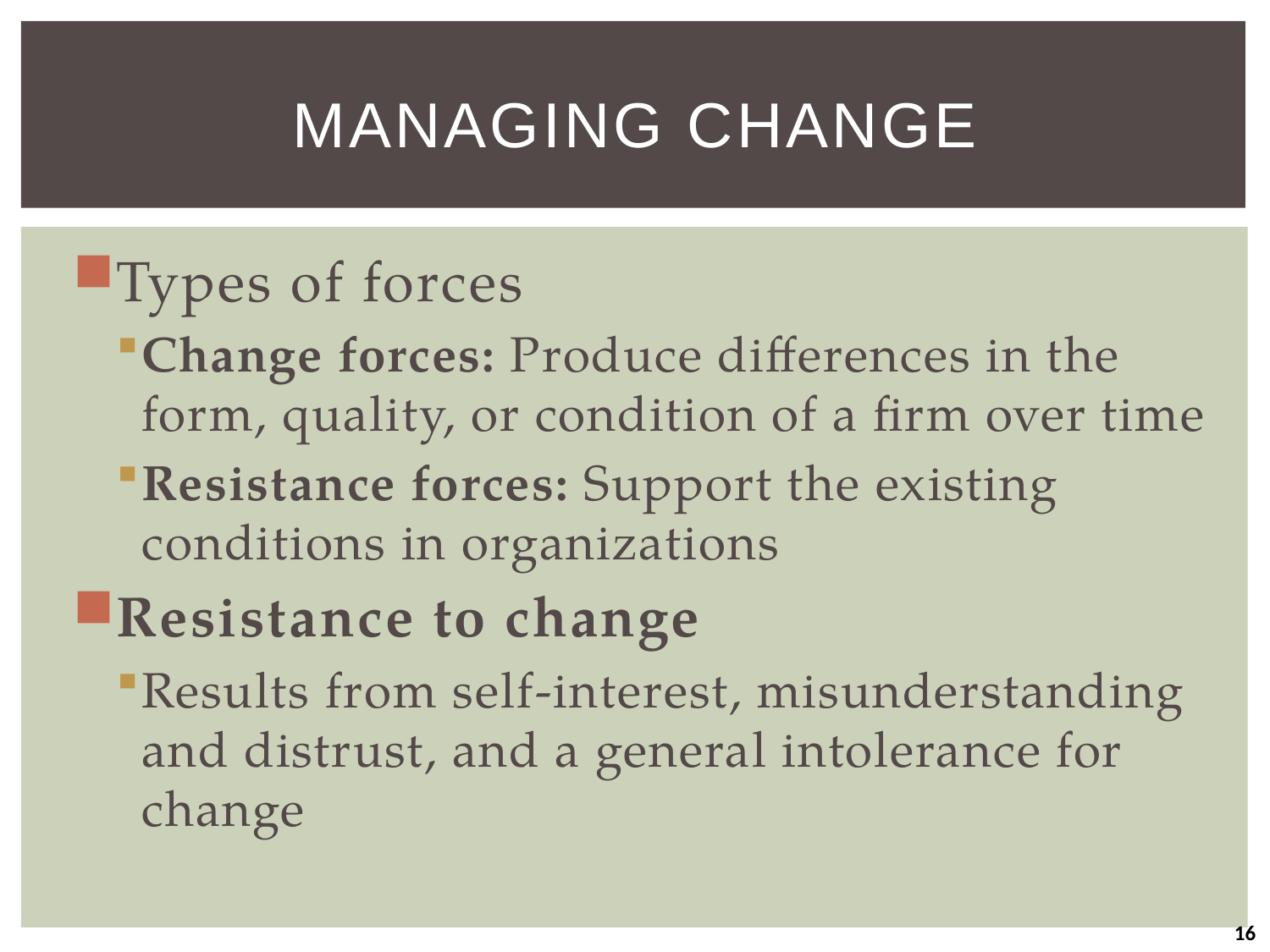

# Managing Change
Types of forces
Change forces: Produce differences in the form, quality, or condition of a firm over time
Resistance forces: Support the existing conditions in organizations
Resistance to change
Results from self-interest, misunderstanding and distrust, and a general intolerance for change